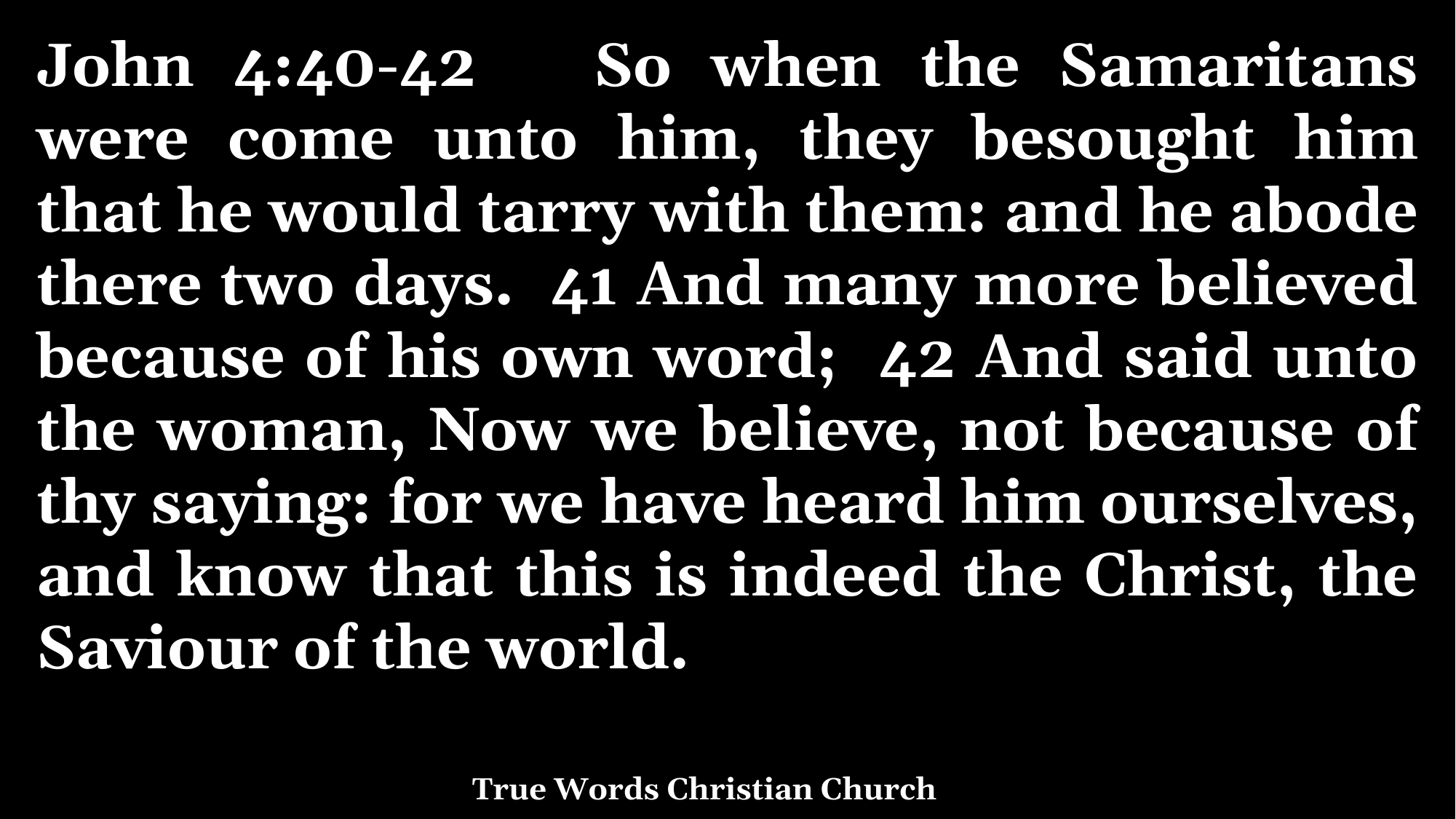

John 4:40-42   So when the Samaritans were come unto him, they besought him that he would tarry with them: and he abode there two days.  41 And many more believed because of his own word;  42 And said unto the woman, Now we believe, not because of thy saying: for we have heard him ourselves, and know that this is indeed the Christ, the Saviour of the world.
True Words Christian Church